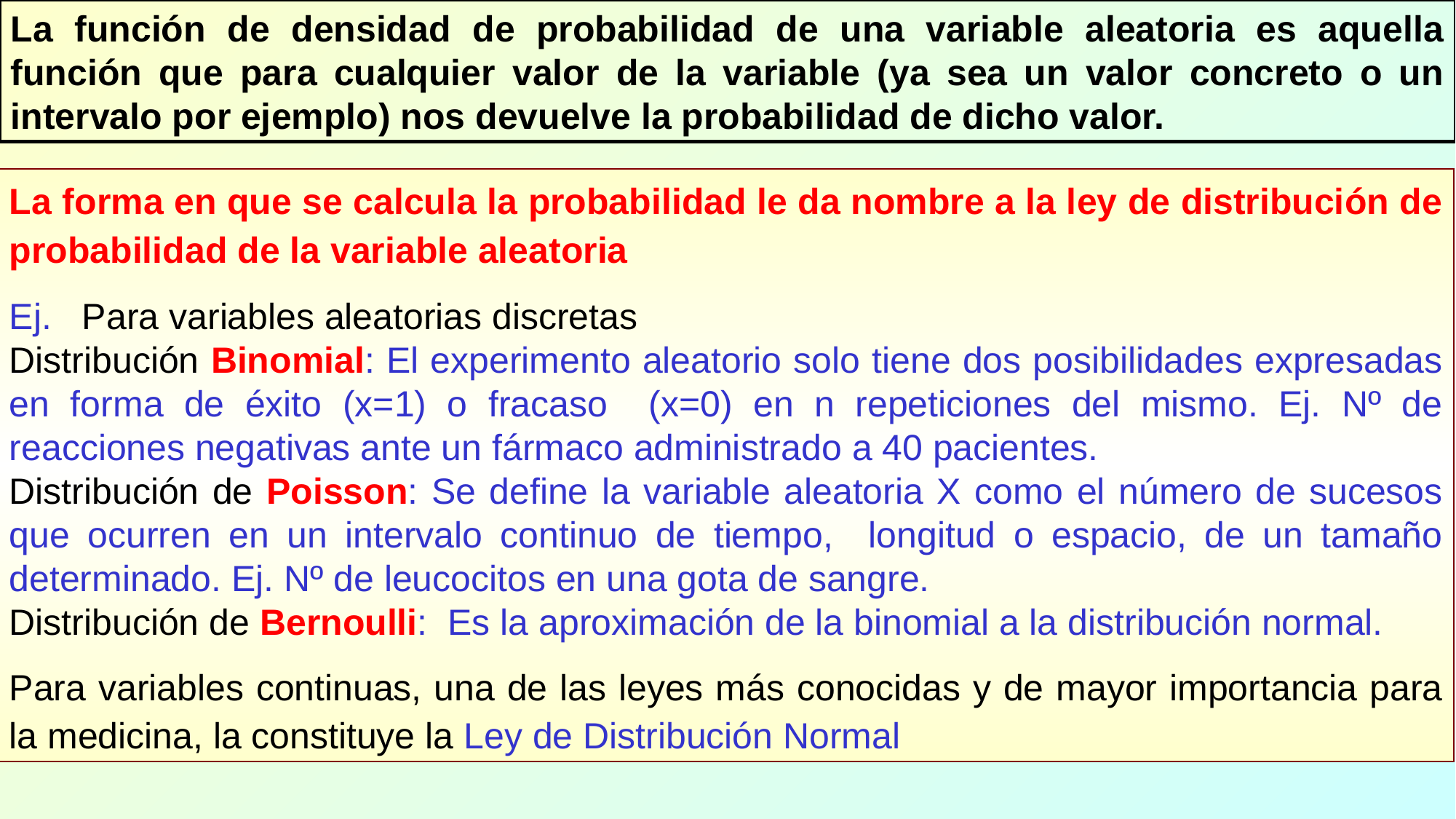

La función de densidad de probabilidad de una variable aleatoria es aquella función que para cualquier valor de la variable (ya sea un valor concreto o un intervalo por ejemplo) nos devuelve la probabilidad de dicho valor.
La forma en que se calcula la probabilidad le da nombre a la ley de distribución de probabilidad de la variable aleatoria
Ej.   Para variables aleatorias discretas
Distribución Binomial: El experimento aleatorio solo tiene dos posibilidades expresadas en forma de éxito (x=1) o fracaso  (x=0) en n repeticiones del mismo. Ej. Nº de reacciones negativas ante un fármaco administrado a 40 pacientes.
Distribución de Poisson: Se define la variable aleatoria X como el número de sucesos que ocurren en un intervalo continuo de tiempo,  longitud o espacio, de un tamaño determinado. Ej. Nº de leucocitos en una gota de sangre.
Distribución de Bernoulli:  Es la aproximación de la binomial a la distribución normal.
Para variables continuas, una de las leyes más conocidas y de mayor importancia para la medicina, la constituye la Ley de Distribución Normal